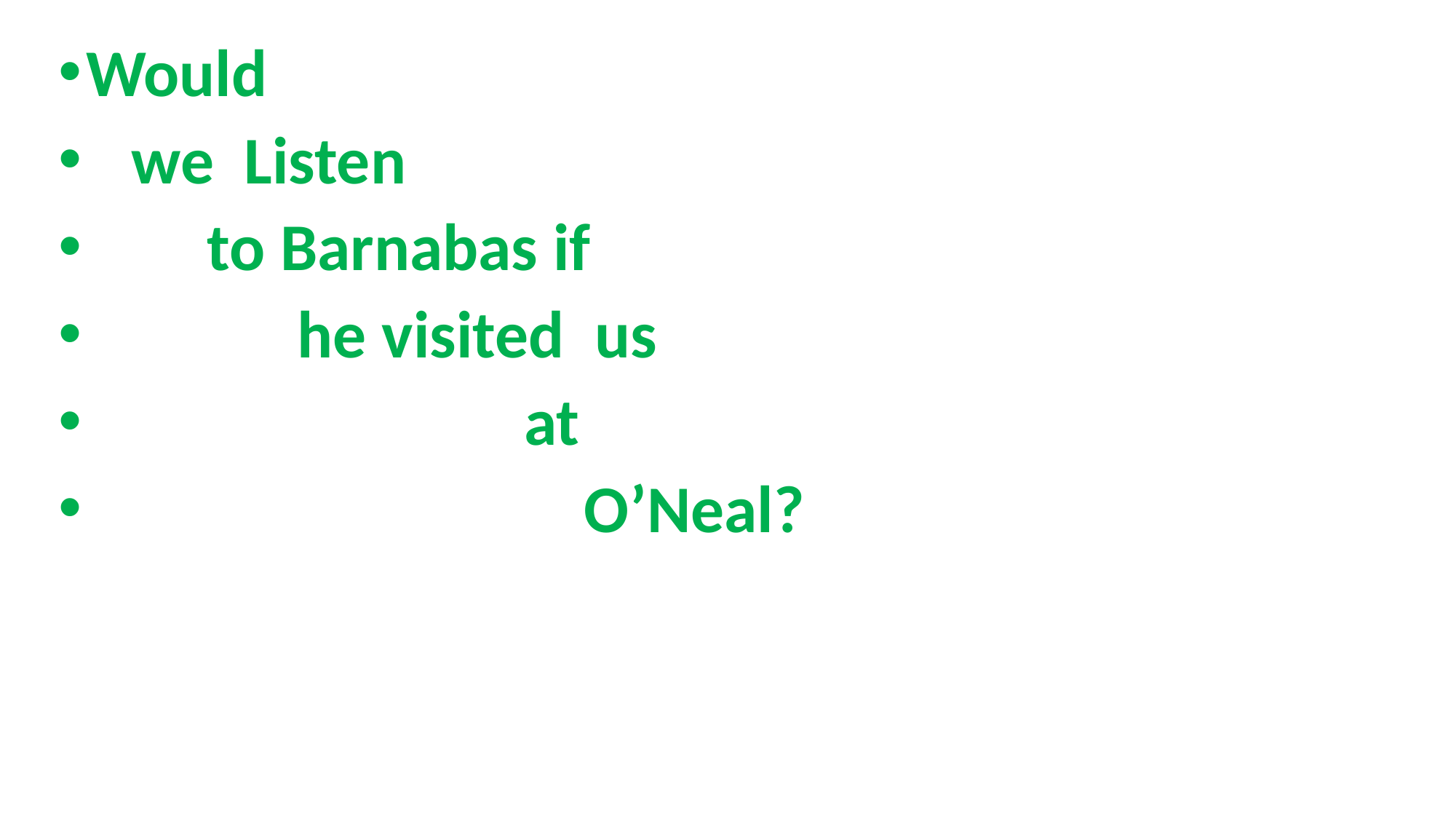

Would
   we  Listen
        to Barnabas if
              he visited  us
                             at
                                 O’Neal?